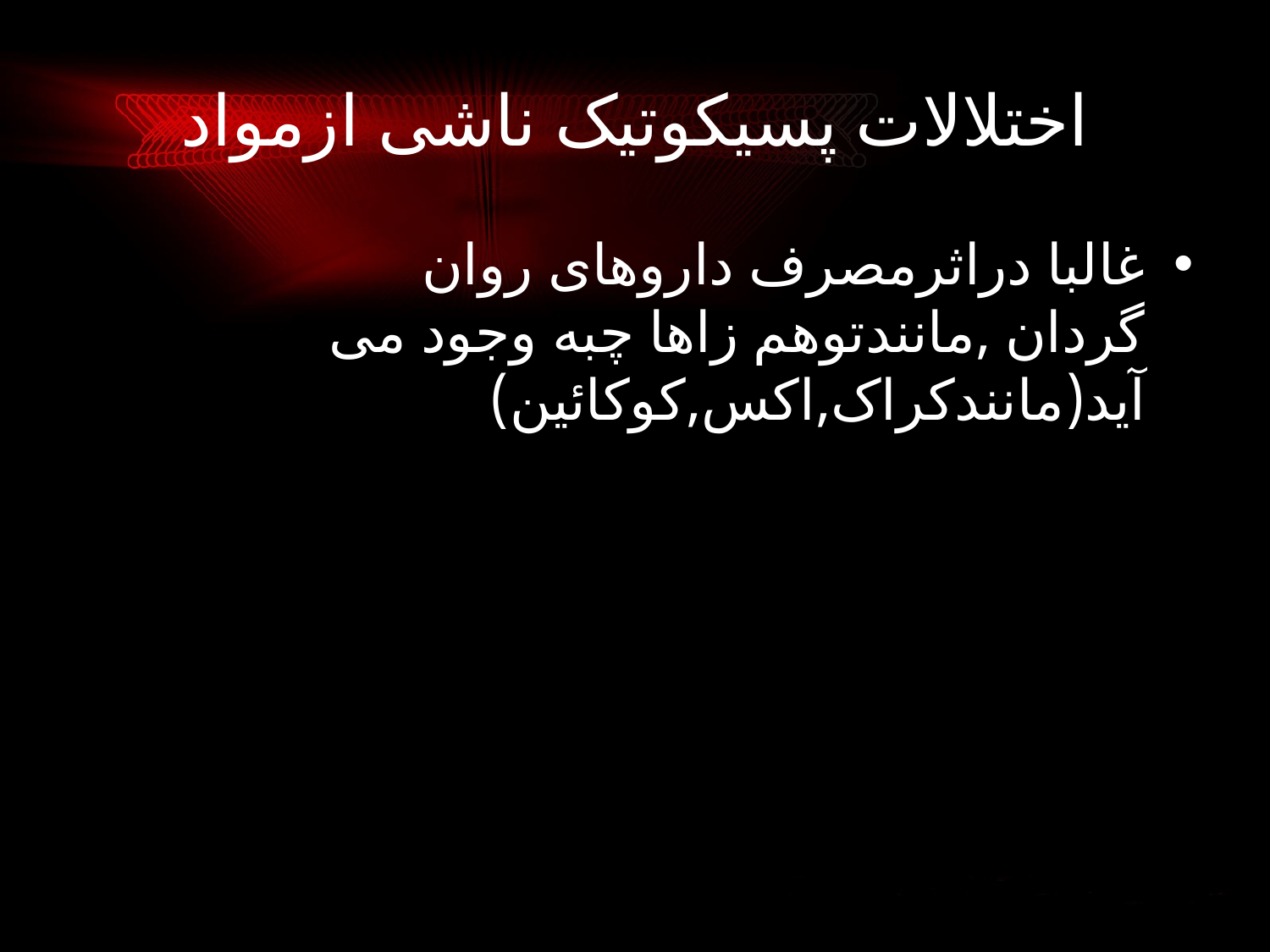

# اختلالات پسیکوتیک ناشی ازمواد
غالبا دراثرمصرف داروهای روان گردان ,مانندتوهم زاها چبه وجود می آید(مانندکراک,اکس,کوکائین)